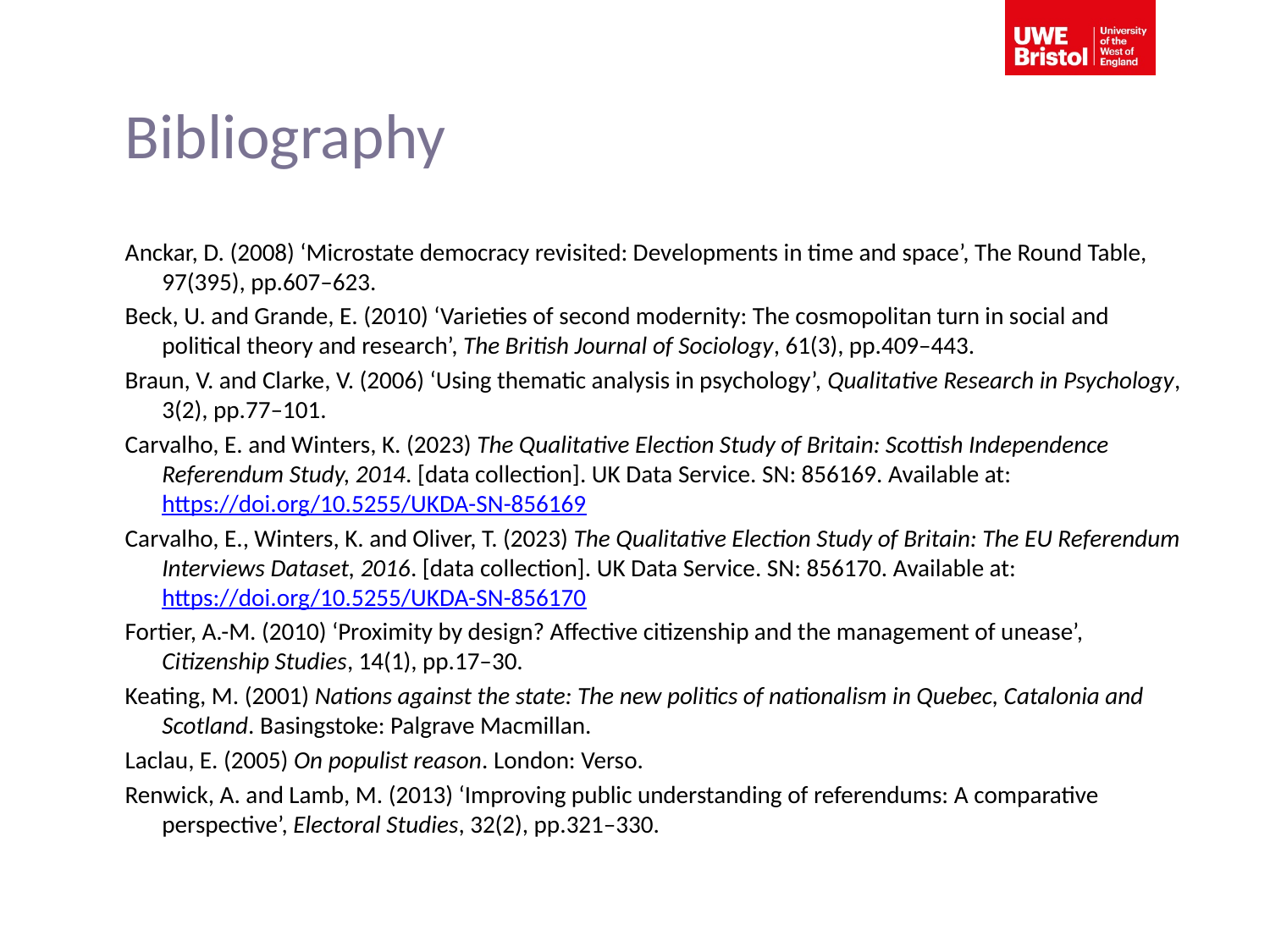

# Bibliography
Anckar, D. (2008) ‘Microstate democracy revisited: Developments in time and space’, The Round Table, 97(395), pp.607–623.
Beck, U. and Grande, E. (2010) ‘Varieties of second modernity: The cosmopolitan turn in social and political theory and research’, The British Journal of Sociology, 61(3), pp.409–443.
Braun, V. and Clarke, V. (2006) ‘Using thematic analysis in psychology’, Qualitative Research in Psychology, 3(2), pp.77–101.
Carvalho, E. and Winters, K. (2023) The Qualitative Election Study of Britain: Scottish Independence Referendum Study, 2014. [data collection]. UK Data Service. SN: 856169. Available at: https://doi.org/10.5255/UKDA-SN-856169
Carvalho, E., Winters, K. and Oliver, T. (2023) The Qualitative Election Study of Britain: The EU Referendum Interviews Dataset, 2016. [data collection]. UK Data Service. SN: 856170. Available at: https://doi.org/10.5255/UKDA-SN-856170
Fortier, A.-M. (2010) ‘Proximity by design? Affective citizenship and the management of unease’, Citizenship Studies, 14(1), pp.17–30.
Keating, M. (2001) Nations against the state: The new politics of nationalism in Quebec, Catalonia and Scotland. Basingstoke: Palgrave Macmillan.
Laclau, E. (2005) On populist reason. London: Verso.
Renwick, A. and Lamb, M. (2013) ‘Improving public understanding of referendums: A comparative perspective’, Electoral Studies, 32(2), pp.321–330.